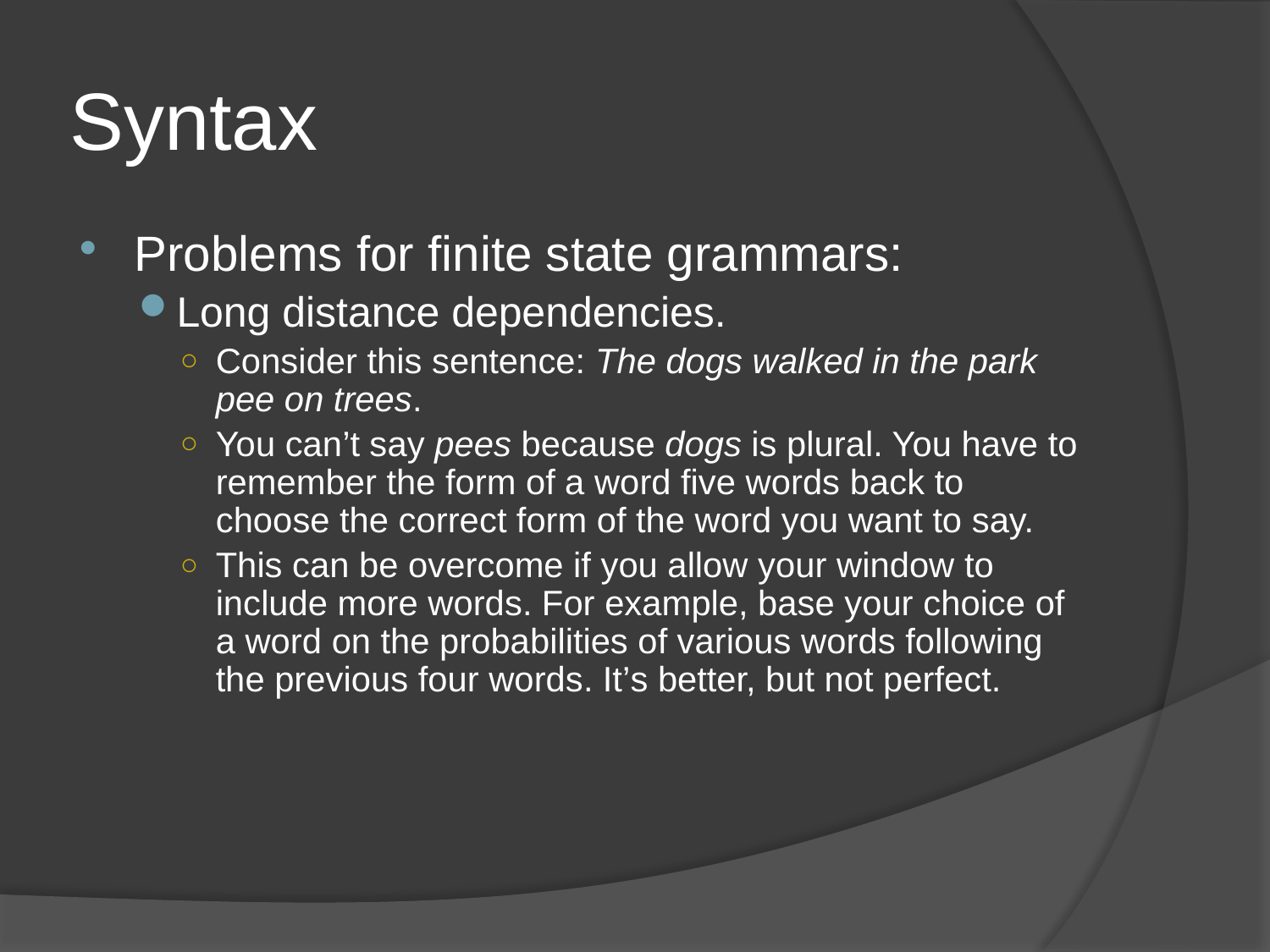

# Syntax
Problems for finite state grammars:
Long distance dependencies.
Consider this sentence: The dogs walked in the park pee on trees.
You can’t say pees because dogs is plural. You have to remember the form of a word five words back to choose the correct form of the word you want to say.
This can be overcome if you allow your window to include more words. For example, base your choice of a word on the probabilities of various words following the previous four words. It’s better, but not perfect.